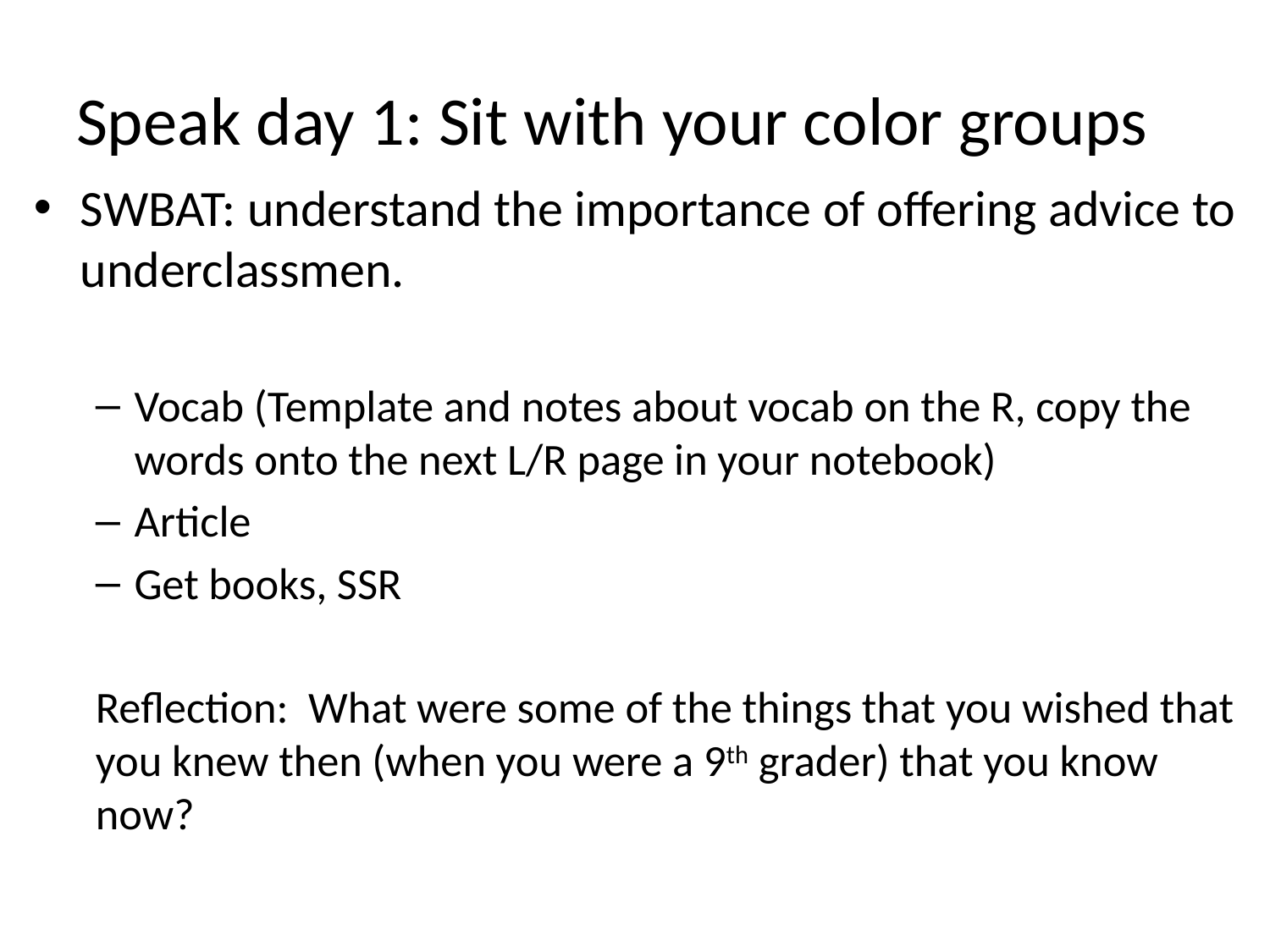

# Speak day 1: Sit with your color groups
SWBAT: understand the importance of offering advice to underclassmen.

Vocab (Template and notes about vocab on the R, copy the words onto the next L/R page in your notebook)
Article
Get books, SSR

Reflection:  What were some of the things that you wished that you knew then (when you were a 9th grader) that you know now?